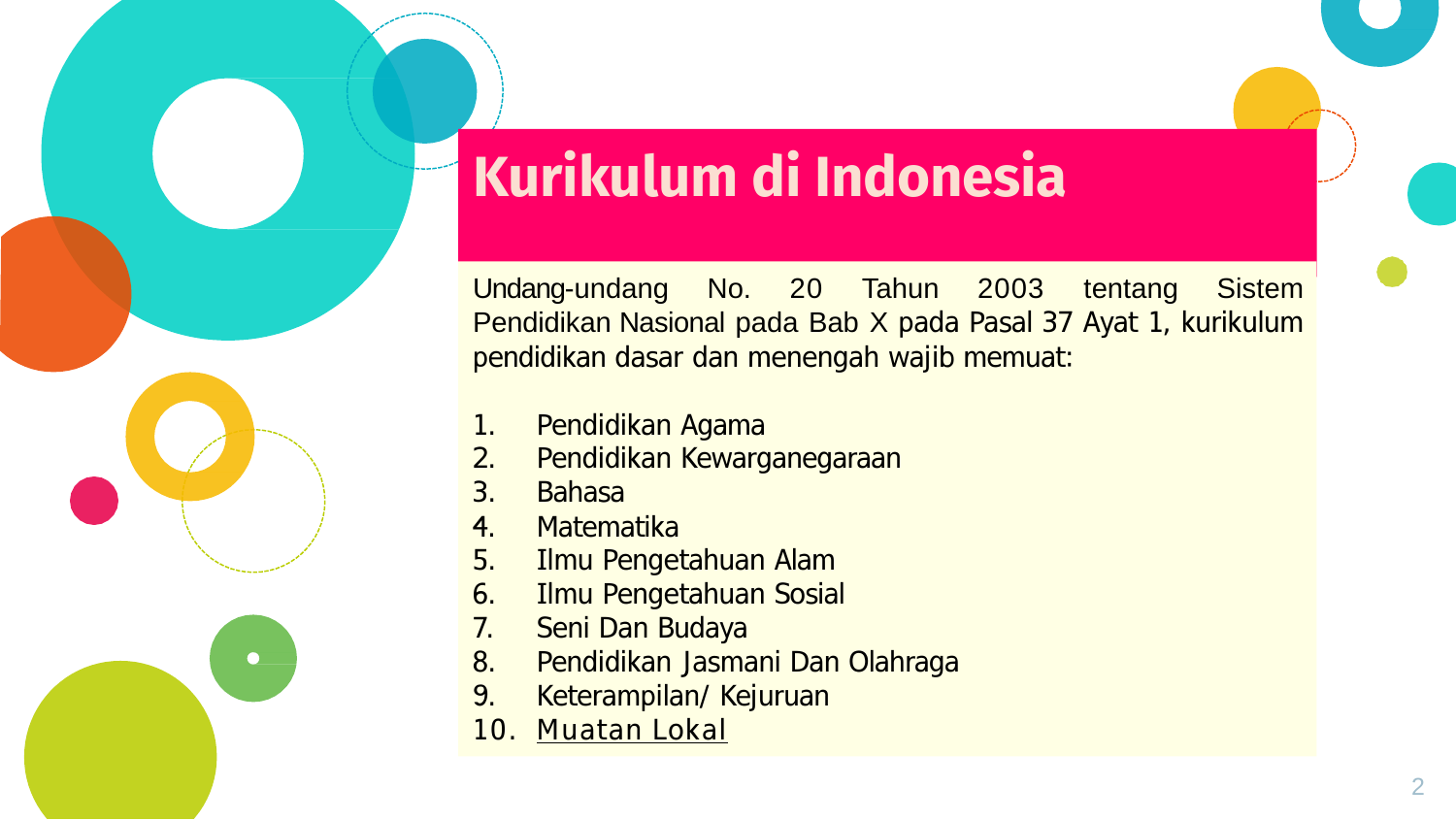

# Kurikulum di Indonesia

Undang-undang No. 20 Tahun 2003 tentang Sistem Pendidikan Nasional pada Bab X pada Pasal 37 Ayat 1, kurikulum pendidikan dasar dan menengah wajib memuat:

Pendidikan Agama
Pendidikan Kewarganegaraan
Bahasa
Matematika
Ilmu Pengetahuan Alam
Ilmu Pengetahuan Sosial
Seni Dan Budaya
Pendidikan Jasmani Dan Olahraga
Keterampilan/ Kejuruan
Muatan Lokal
2